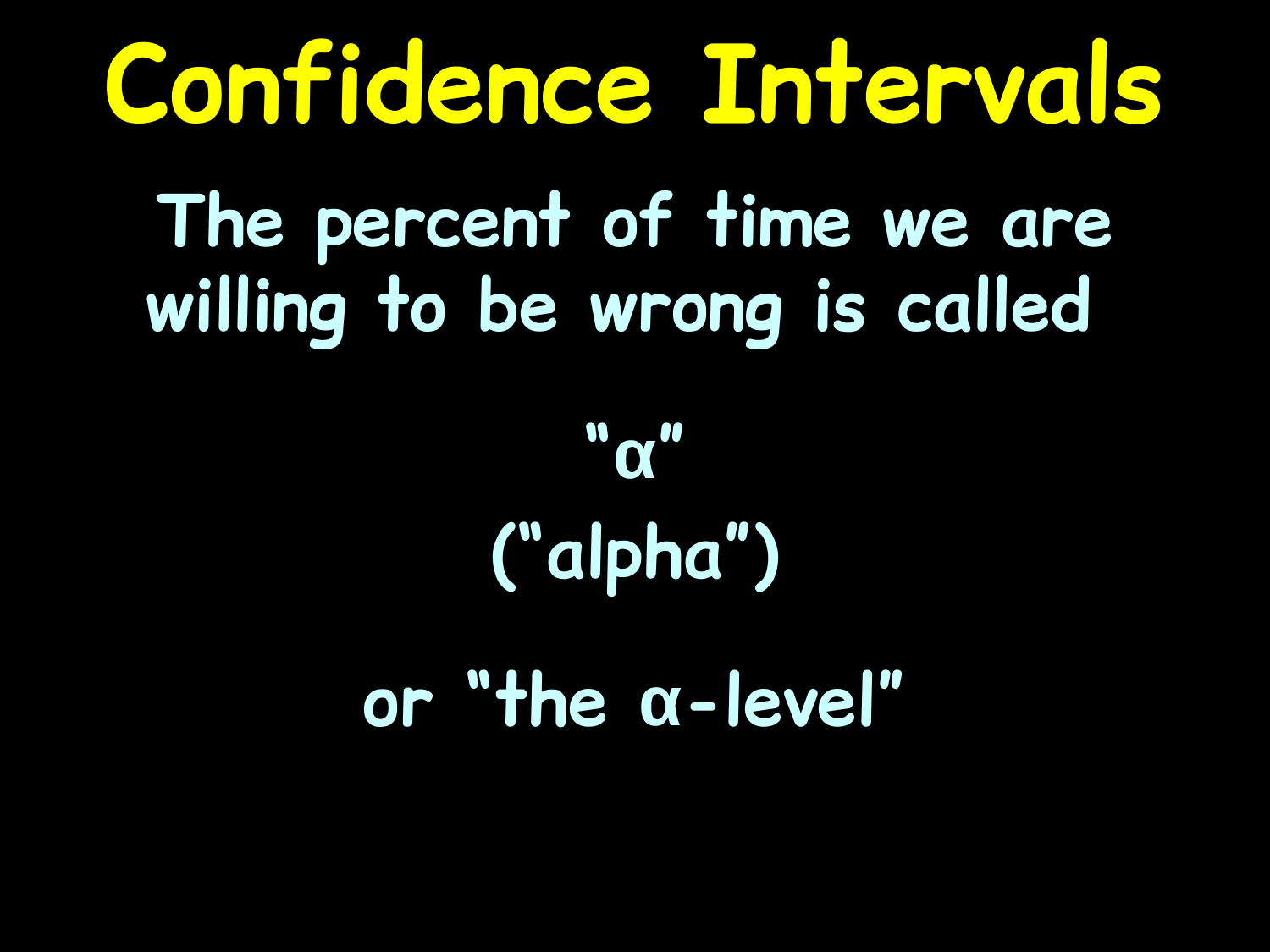

# Confidence Intervals
The percent of time we are willing to be wrong is called

“α”
(“alpha”)

or “the α-level”